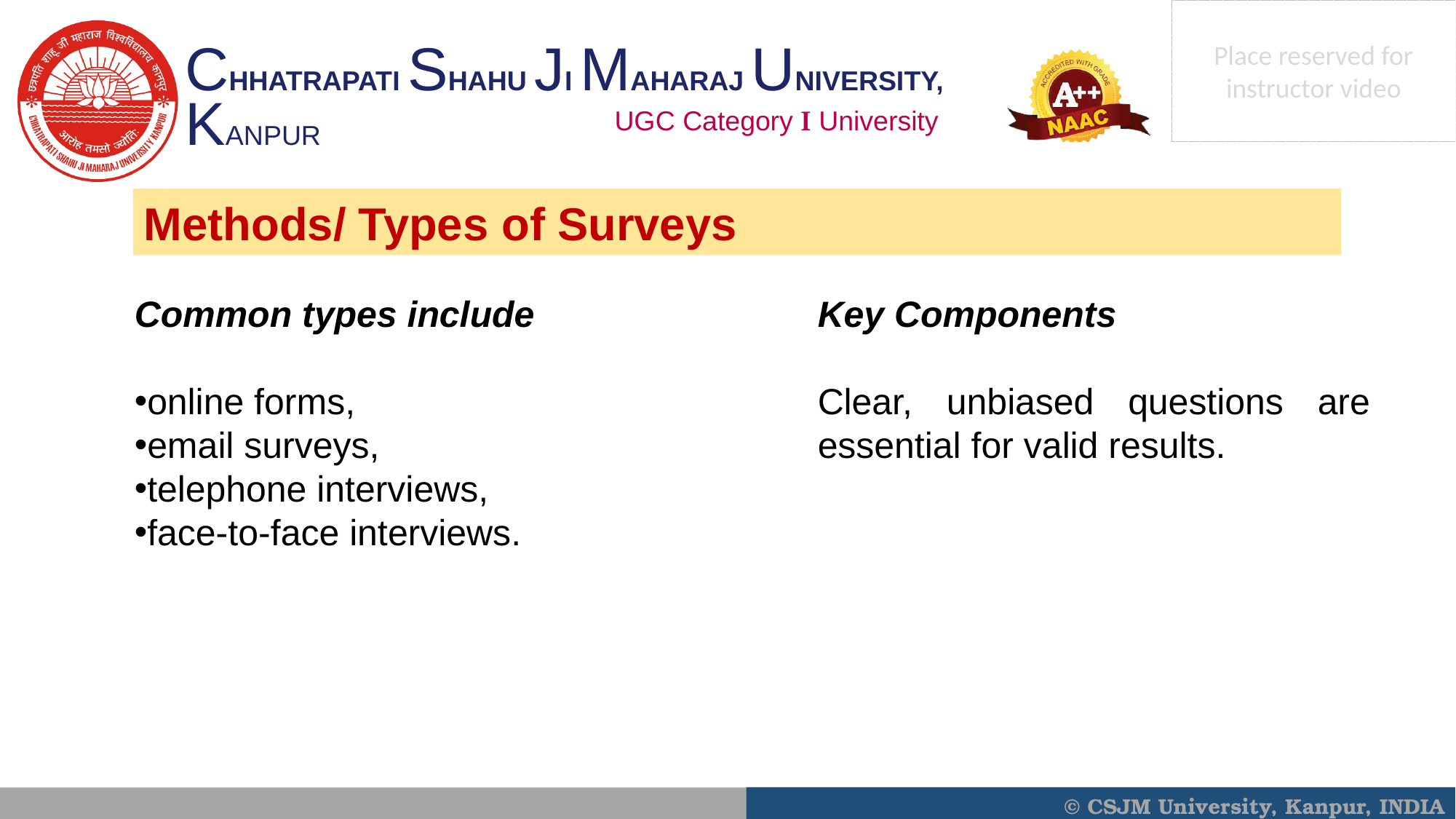

Methods/ Types of Surveys
Common types include

online forms,
email surveys,
telephone interviews,
face-to-face interviews.

Key Components

Clear, unbiased questions are essential for valid results.